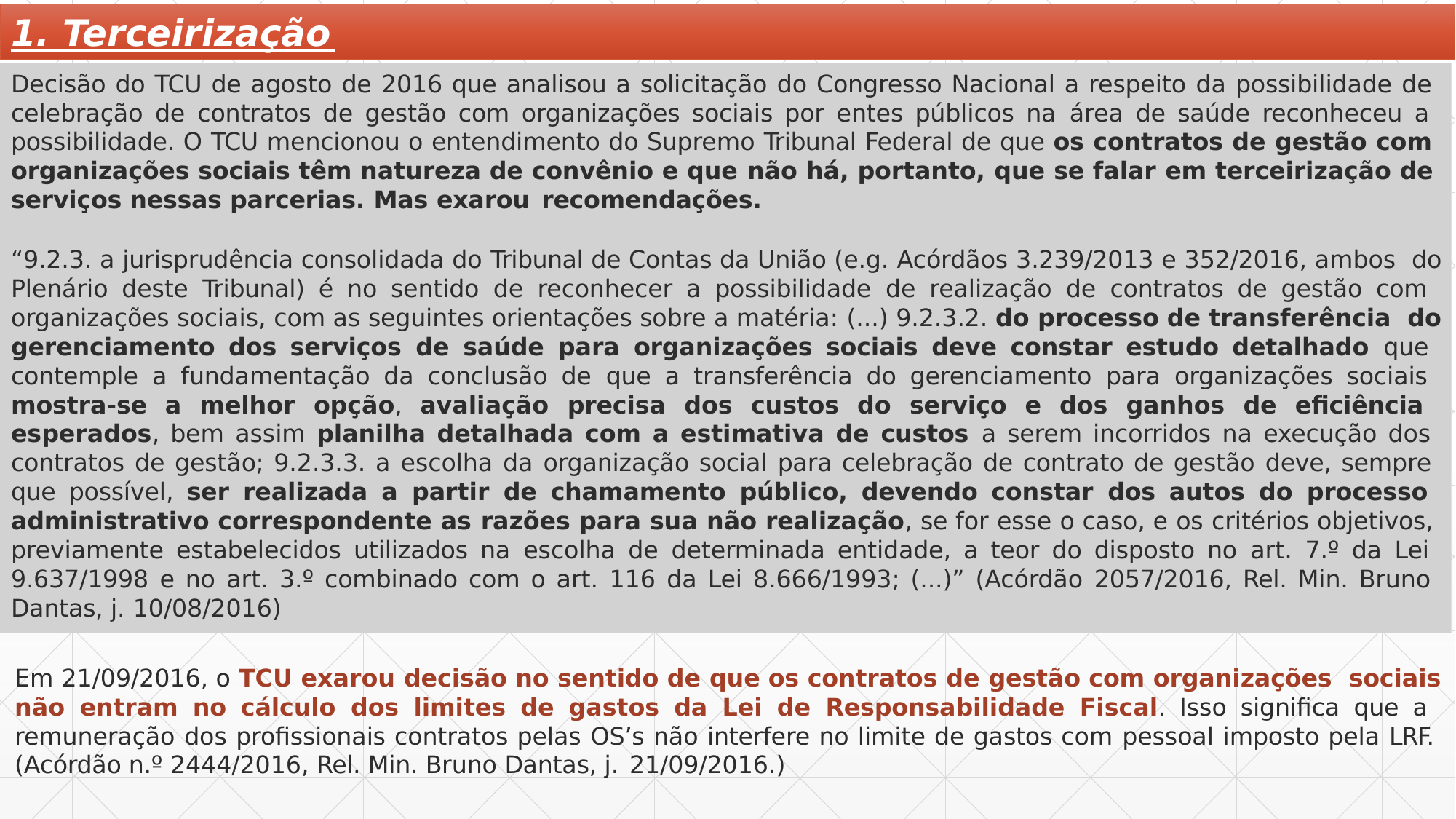

# 1. Terceirização

Decisão do TCU de agosto de 2016 que analisou a solicitação do Congresso Nacional a respeito da possibilidade de  celebração de contratos de gestão com organizações sociais por entes públicos na área de saúde reconheceu a  possibilidade. O TCU mencionou o entendimento do Supremo Tribunal Federal de que os contratos de gestão com  organizações sociais têm natureza de convênio e que não há, portanto, que se falar em terceirização de  serviços nessas parcerias. Mas exarou recomendações.

“9.2.3. a jurisprudência consolidada do Tribunal de Contas da União (e.g. Acórdãos 3.239/2013 e 352/2016, ambos  do Plenário deste Tribunal) é no sentido de reconhecer a possibilidade de realização de contratos de gestão com  organizações sociais, com as seguintes orientações sobre a matéria: (...) 9.2.3.2. do processo de transferência  do gerenciamento dos serviços de saúde para organizações sociais deve constar estudo detalhado que  contemple a fundamentação da conclusão de que a transferência do gerenciamento para organizações sociais  mostra-se a melhor opção, avaliação precisa dos custos do serviço e dos ganhos de eficiência  esperados, bem assim planilha detalhada com a estimativa de custos a serem incorridos na execução dos  contratos de gestão; 9.2.3.3. a escolha da organização social para celebração de contrato de gestão deve, sempre  que possível, ser realizada a partir de chamamento público, devendo constar dos autos do processo  administrativo correspondente as razões para sua não realização, se for esse o caso, e os critérios objetivos,  previamente estabelecidos utilizados na escolha de determinada entidade, a teor do disposto no art. 7.º da Lei  9.637/1998 e no art. 3.º combinado com o art. 116 da Lei 8.666/1993; (...)” (Acórdão 2057/2016, Rel. Min. Bruno  Dantas, j. 10/08/2016)

Em 21/09/2016, o TCU exarou decisão no sentido de que os contratos de gestão com organizações  sociais não entram no cálculo dos limites de gastos da Lei de Responsabilidade Fiscal. Isso significa que a  remuneração dos profissionais contratos pelas OS’s não interfere no limite de gastos com pessoal imposto pela LRF.  (Acórdão n.º 2444/2016, Rel. Min. Bruno Dantas, j. 21/09/2016.)